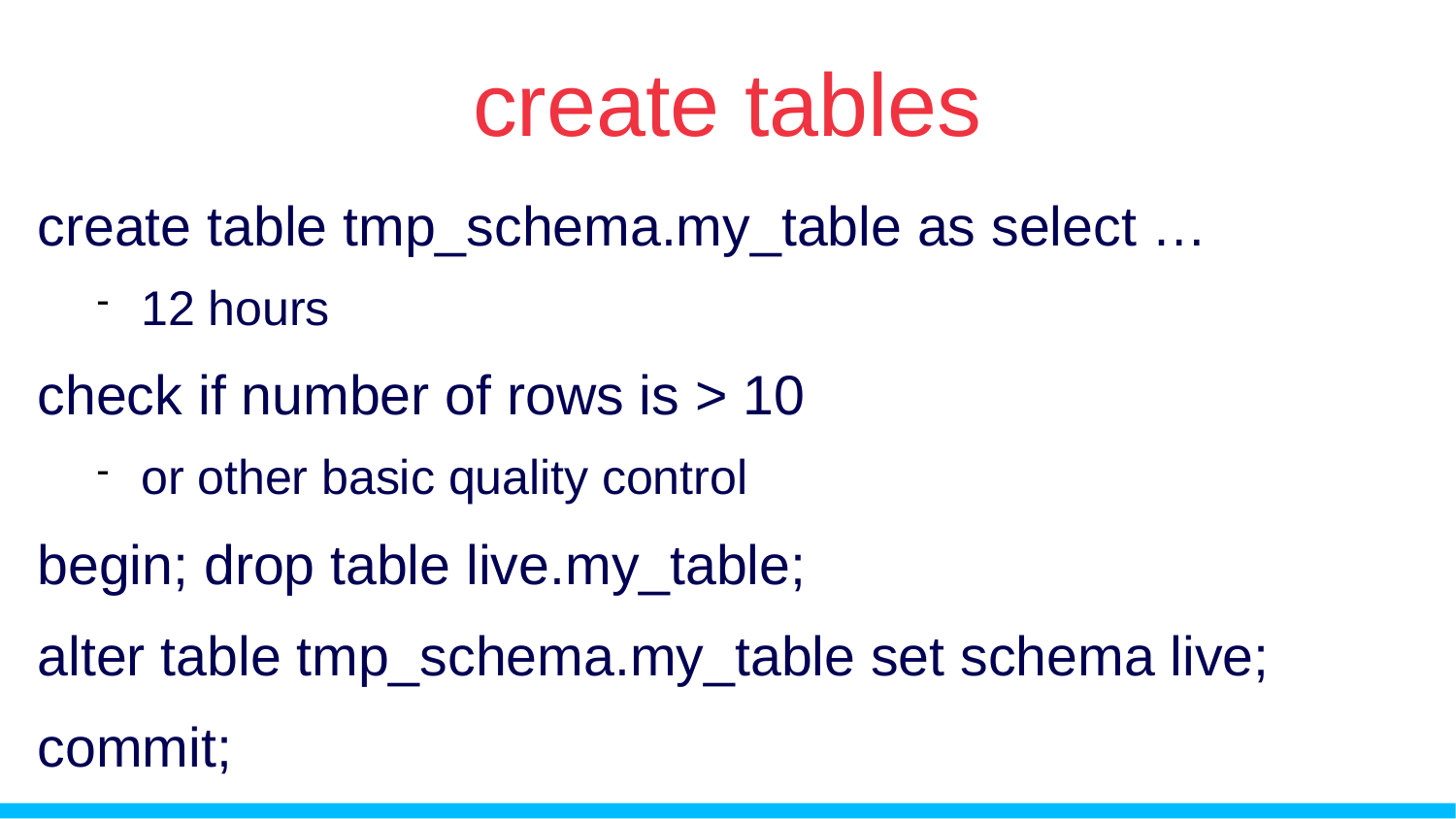

create tables
create table tmp_schema.my_table as select …
12 hours
check if number of rows is > 10
or other basic quality control
begin; drop table live.my_table;
alter table tmp_schema.my_table set schema live;
commit;